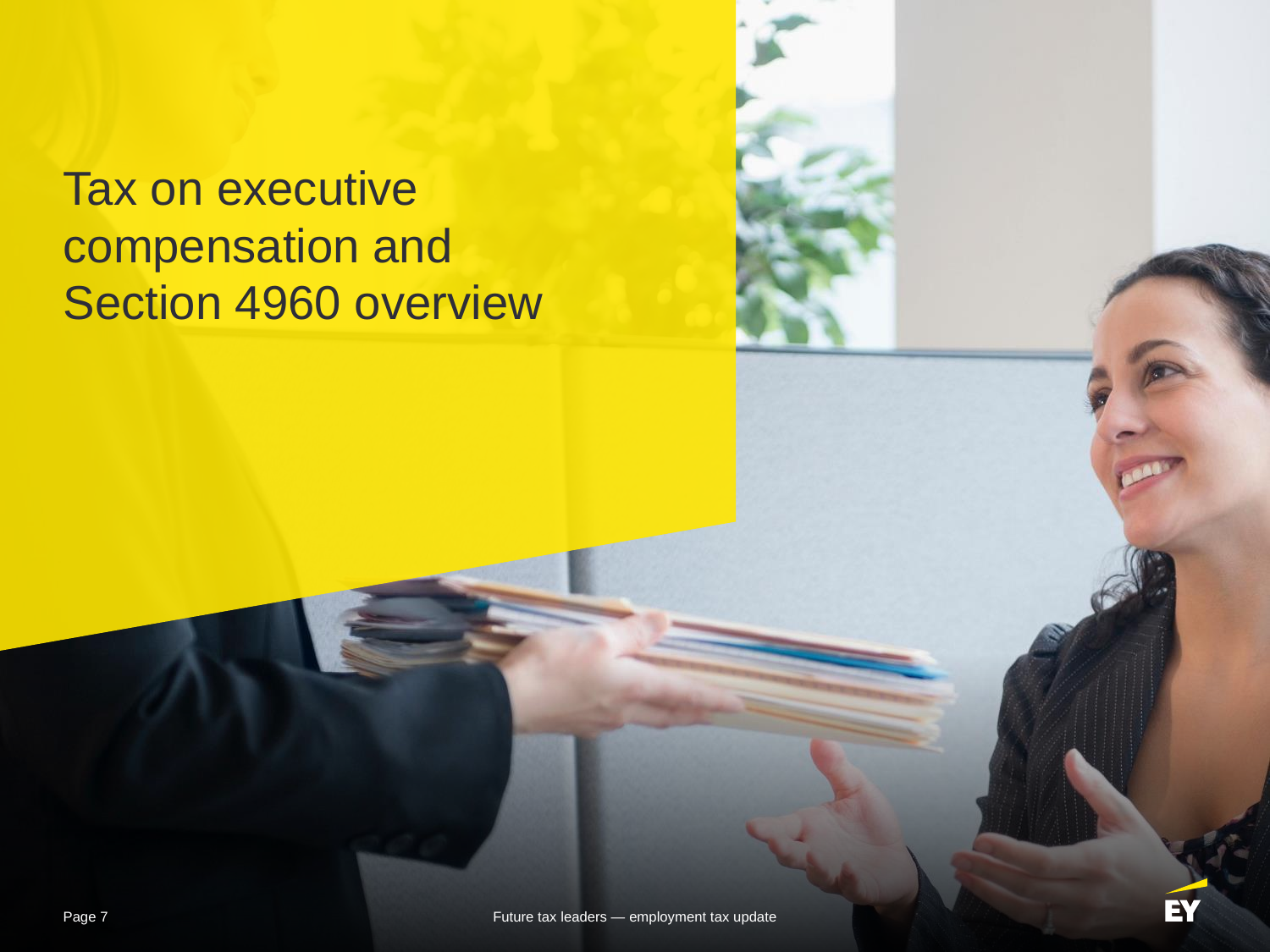

Tax on executive compensation and Section 4960 overview